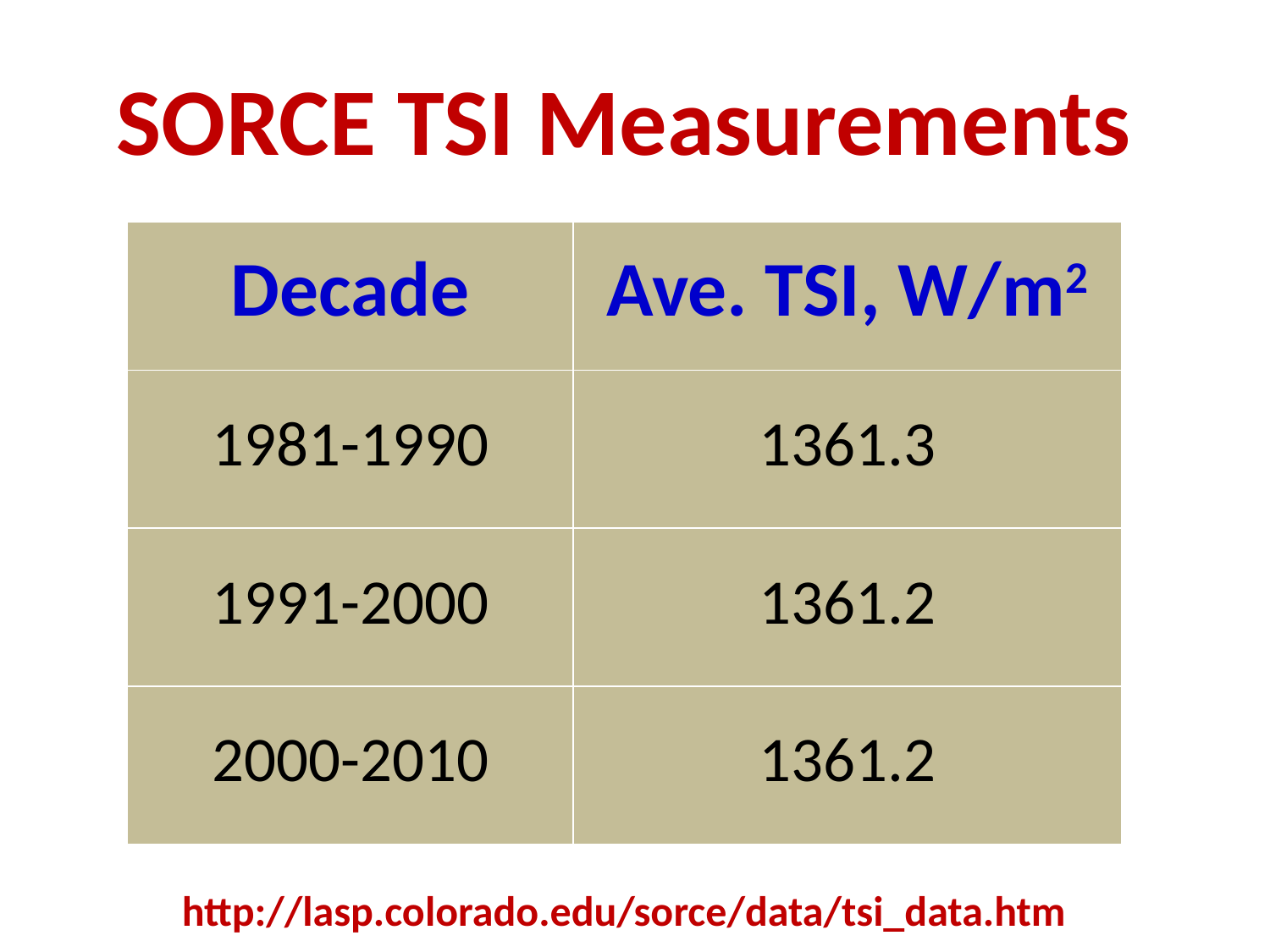

# SORCE TSI Measurements
| Decade | Ave. TSI, W/m2 |
| --- | --- |
| 1981-1990 | 1361.3 |
| 1991-2000 | 1361.2 |
| 2000-2010 | 1361.2 |
http://lasp.colorado.edu/sorce/data/tsi_data.htm